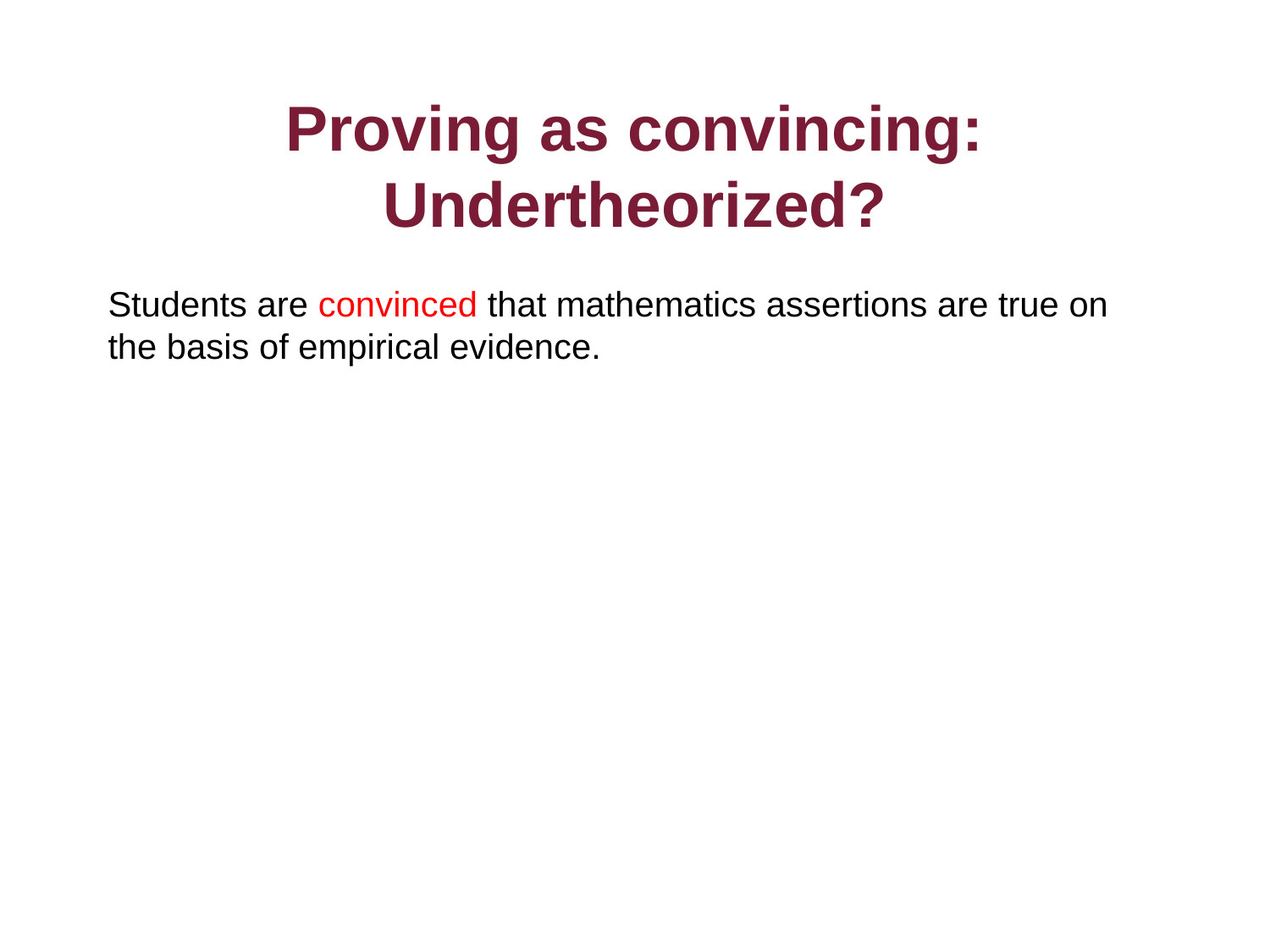

# Proving as convincing: Undertheorized?
Students are convinced that mathematics assertions are true on the basis of empirical evidence.